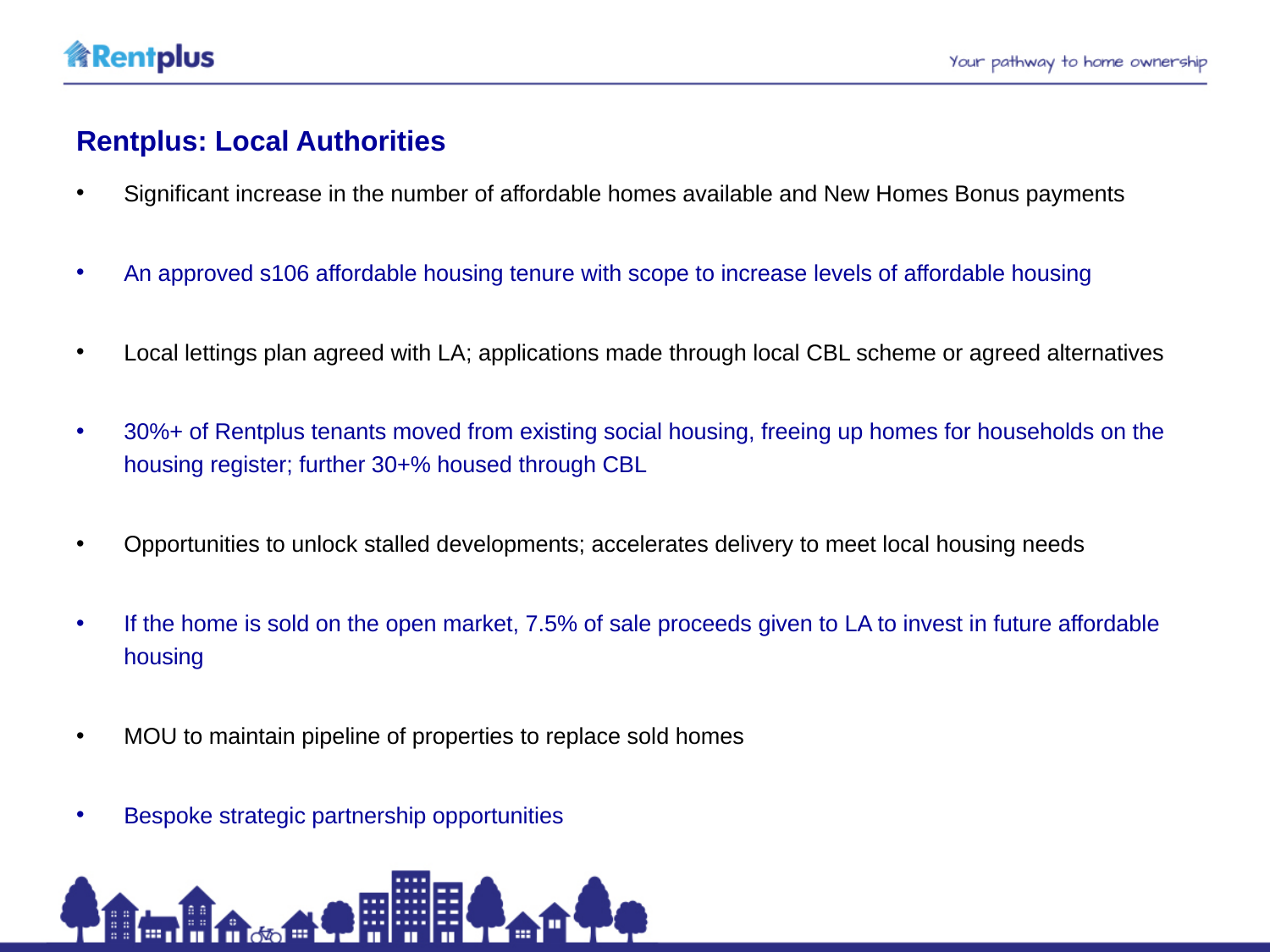

# Rentplus: Local Authorities
Significant increase in the number of affordable homes available and New Homes Bonus payments

An approved s106 affordable housing tenure with scope to increase levels of affordable housing

Local lettings plan agreed with LA; applications made through local CBL scheme or agreed alternatives

30%+ of Rentplus tenants moved from existing social housing, freeing up homes for households on the housing register; further 30+% housed through CBL

Opportunities to unlock stalled developments; accelerates delivery to meet local housing needs

If the home is sold on the open market, 7.5% of sale proceeds given to LA to invest in future affordable housing

MOU to maintain pipeline of properties to replace sold homes

Bespoke strategic partnership opportunities